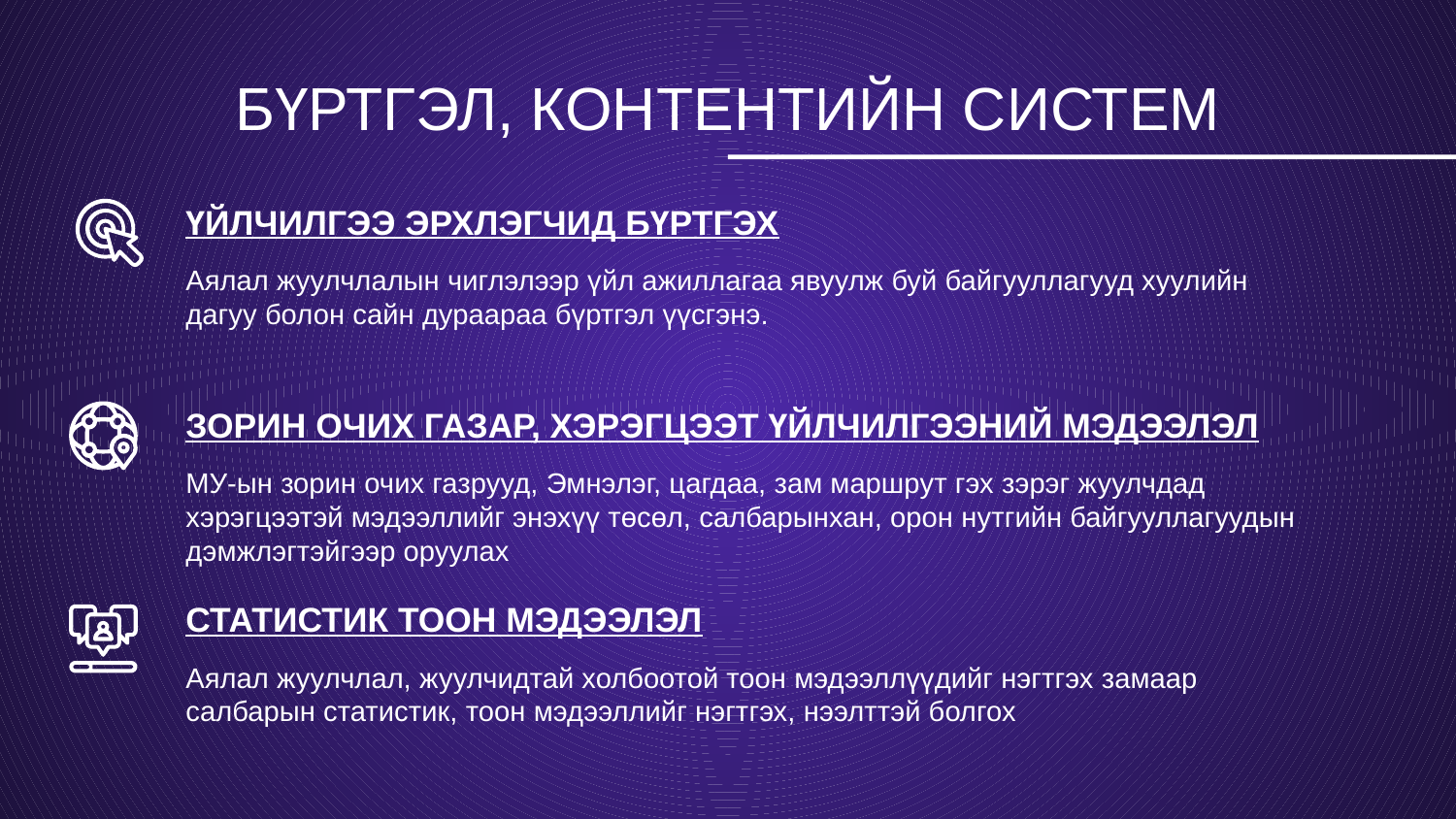

# БҮРТГЭЛ, КОНТЕНТИЙН СИСТЕМ
ҮЙЛЧИЛГЭЭ ЭРХЛЭГЧИД БҮРТГЭХ
Аялал жуулчлалын чиглэлээр үйл ажиллагаа явуулж буй байгууллагууд хуулийн дагуу болон сайн дураараа бүртгэл үүсгэнэ.

ЗОРИН ОЧИХ ГАЗАР, ХЭРЭГЦЭЭТ ҮЙЛЧИЛГЭЭНИЙ МЭДЭЭЛЭЛ
МУ-ын зорин очих газрууд, Эмнэлэг, цагдаа, зам маршрут гэх зэрэг жуулчдад хэрэгцээтэй мэдээллийг энэхүү төсөл, салбарынхан, орон нутгийн байгууллагуудын дэмжлэгтэйгээр оруулах

СТАТИСТИК ТООН МЭДЭЭЛЭЛ
Аялал жуулчлал, жуулчидтай холбоотой тоон мэдээллүүдийг нэгтгэх замаар салбарын статистик, тоон мэдээллийг нэгтгэх, нээлттэй болгох